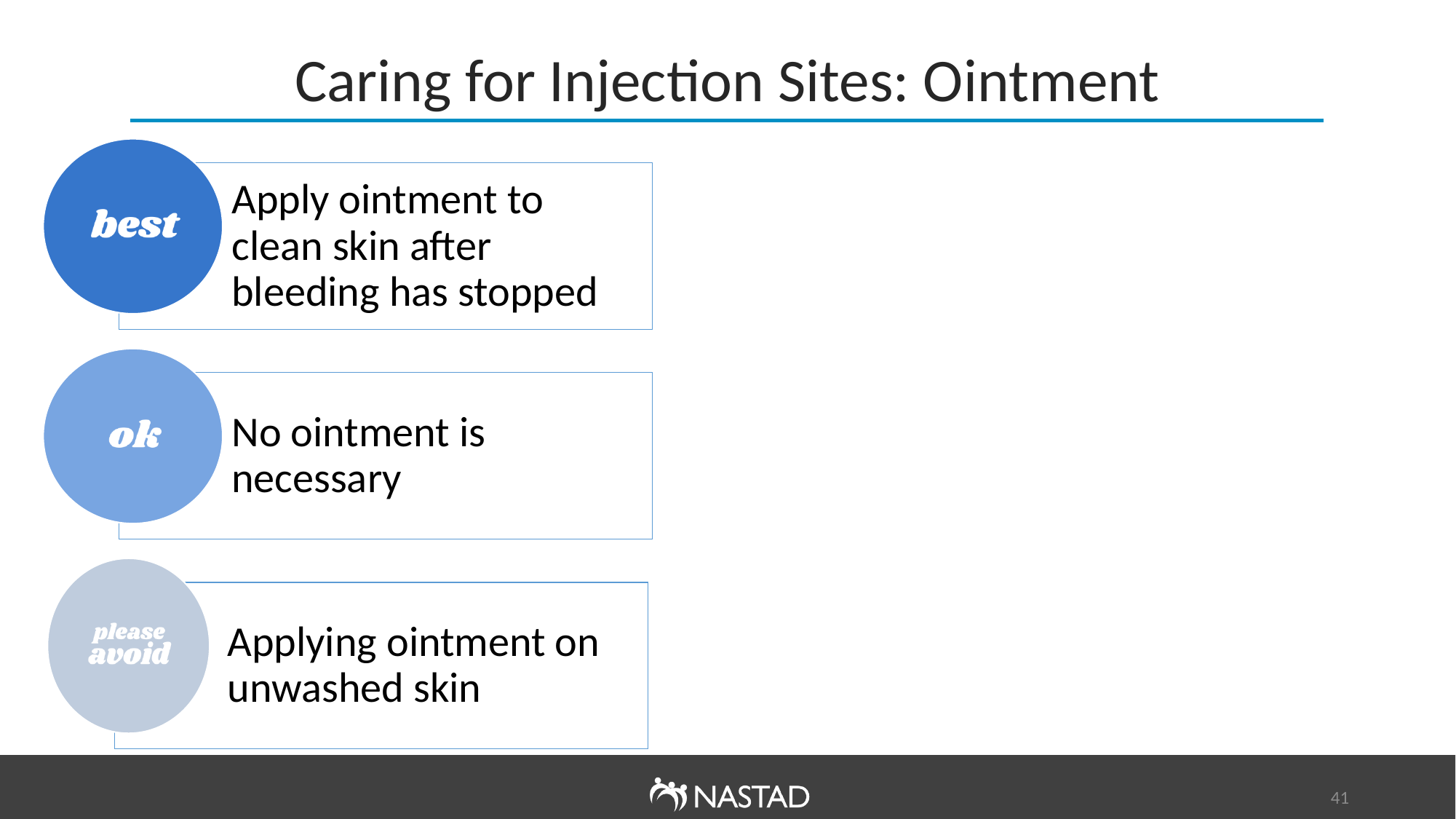

# Caring for Injection Sites: Ointment
Apply ointment to clean skin after bleeding has stopped
No ointment is necessary
Applying ointment on unwashed skin
Best: Apply ointment to clean skin after bleeding has stopped
OK: No ointment is necessary
Please avoid: Applying too much or ointment on unwashed skin
41